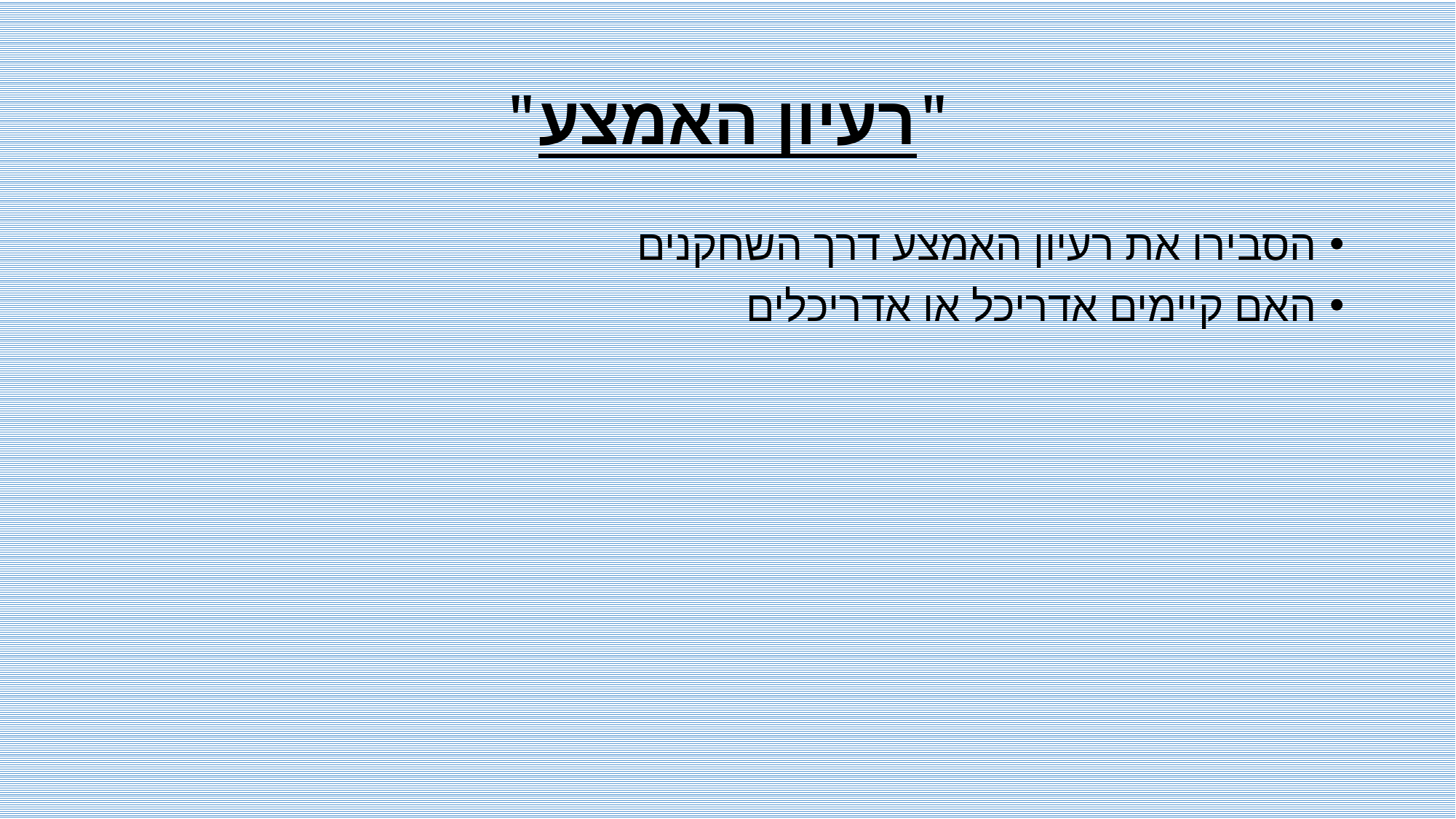

# "רעיון האמצע"
הסבירו את רעיון האמצע דרך השחקנים
האם קיימים אדריכל או אדריכלים